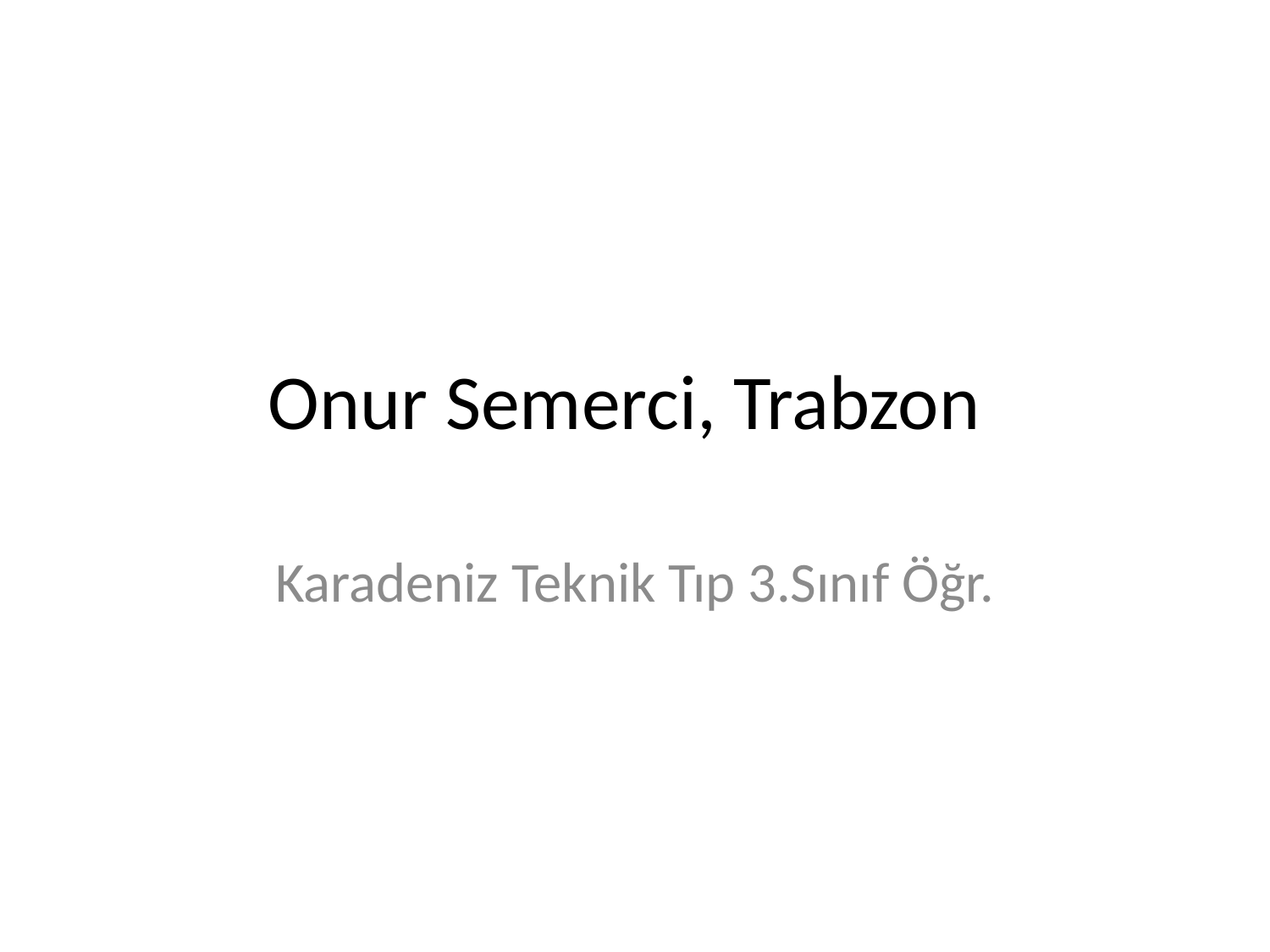

# Onur Semerci, Trabzon
Karadeniz Teknik Tıp 3.Sınıf Öğr.